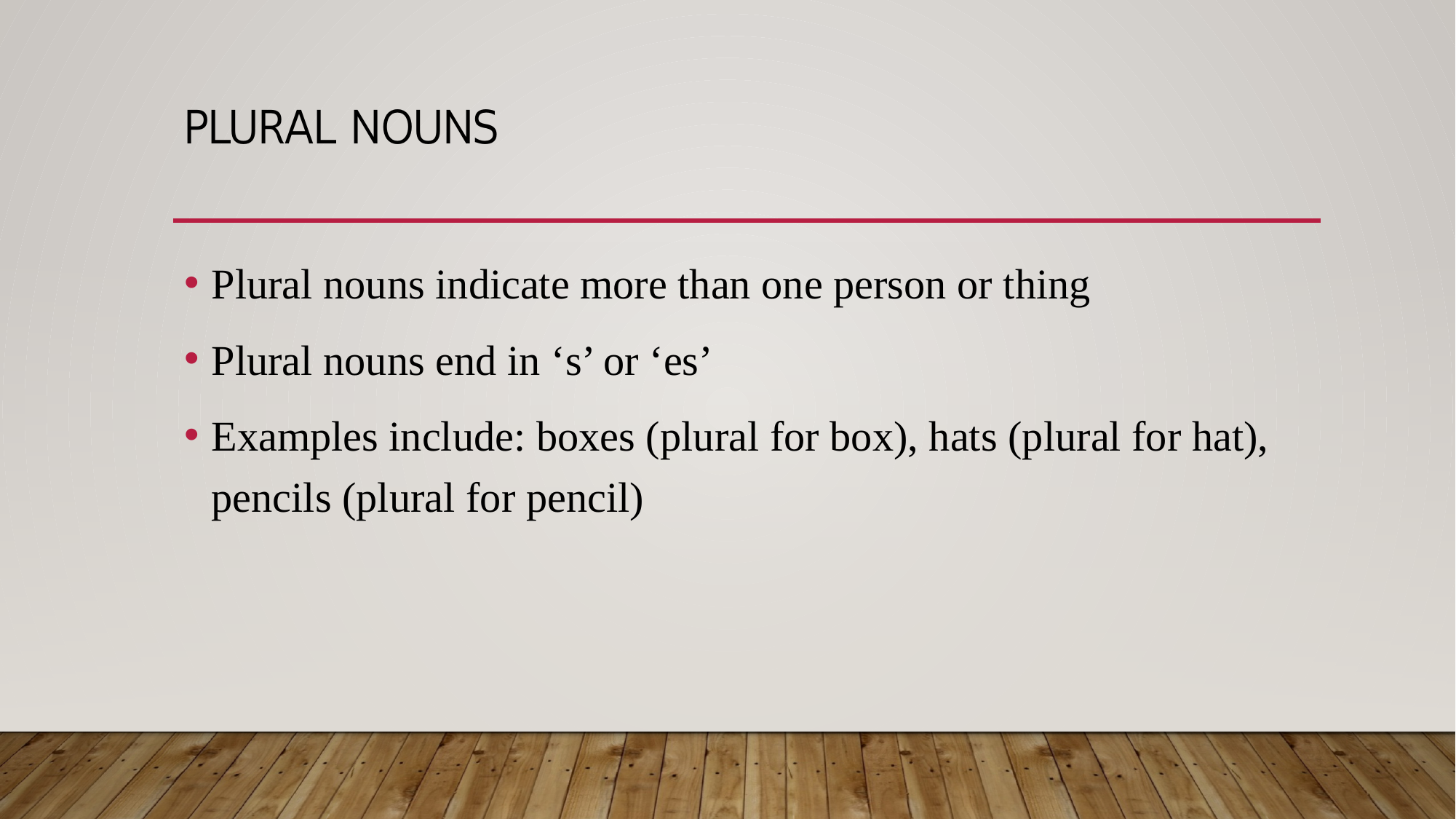

# Plural Nouns
Plural nouns indicate more than one person or thing
Plural nouns end in ‘s’ or ‘es’
Examples include: boxes (plural for box), hats (plural for hat), pencils (plural for pencil)